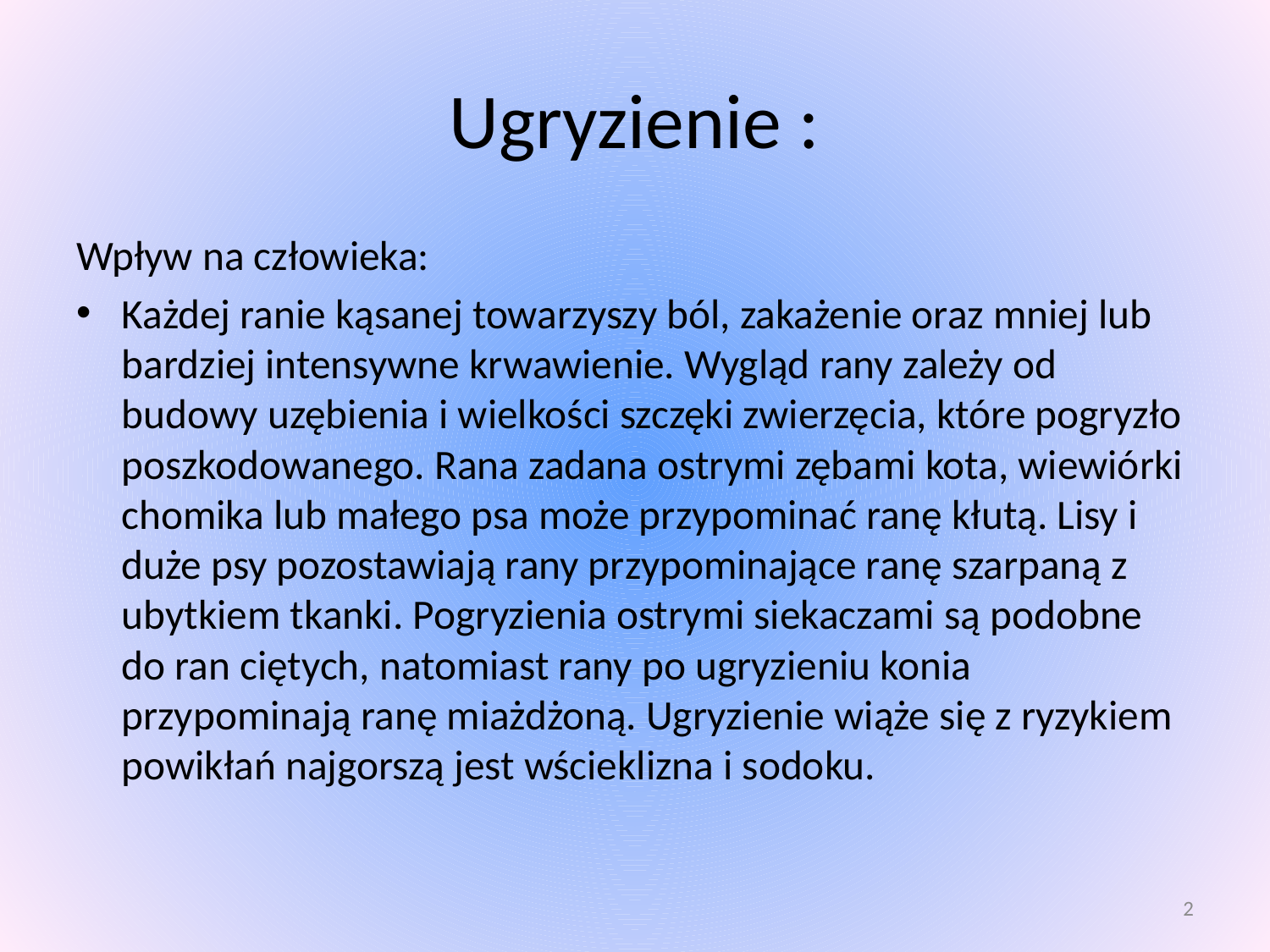

# Ugryzienie :
Wpływ na człowieka:
Każdej ranie kąsanej towarzyszy ból, zakażenie oraz mniej lub bardziej intensywne krwawienie. Wygląd rany zależy od budowy uzębienia i wielkości szczęki zwierzęcia, które pogryzło poszkodowanego. Rana zadana ostrymi zębami kota, wiewiórki chomika lub małego psa może przypominać ranę kłutą. Lisy i duże psy pozostawiają rany przypominające ranę szarpaną z ubytkiem tkanki. Pogryzienia ostrymi siekaczami są podobne do ran ciętych, natomiast rany po ugryzieniu konia przypominają ranę miażdżoną. Ugryzienie wiąże się z ryzykiem powikłań najgorszą jest wścieklizna i sodoku.
2